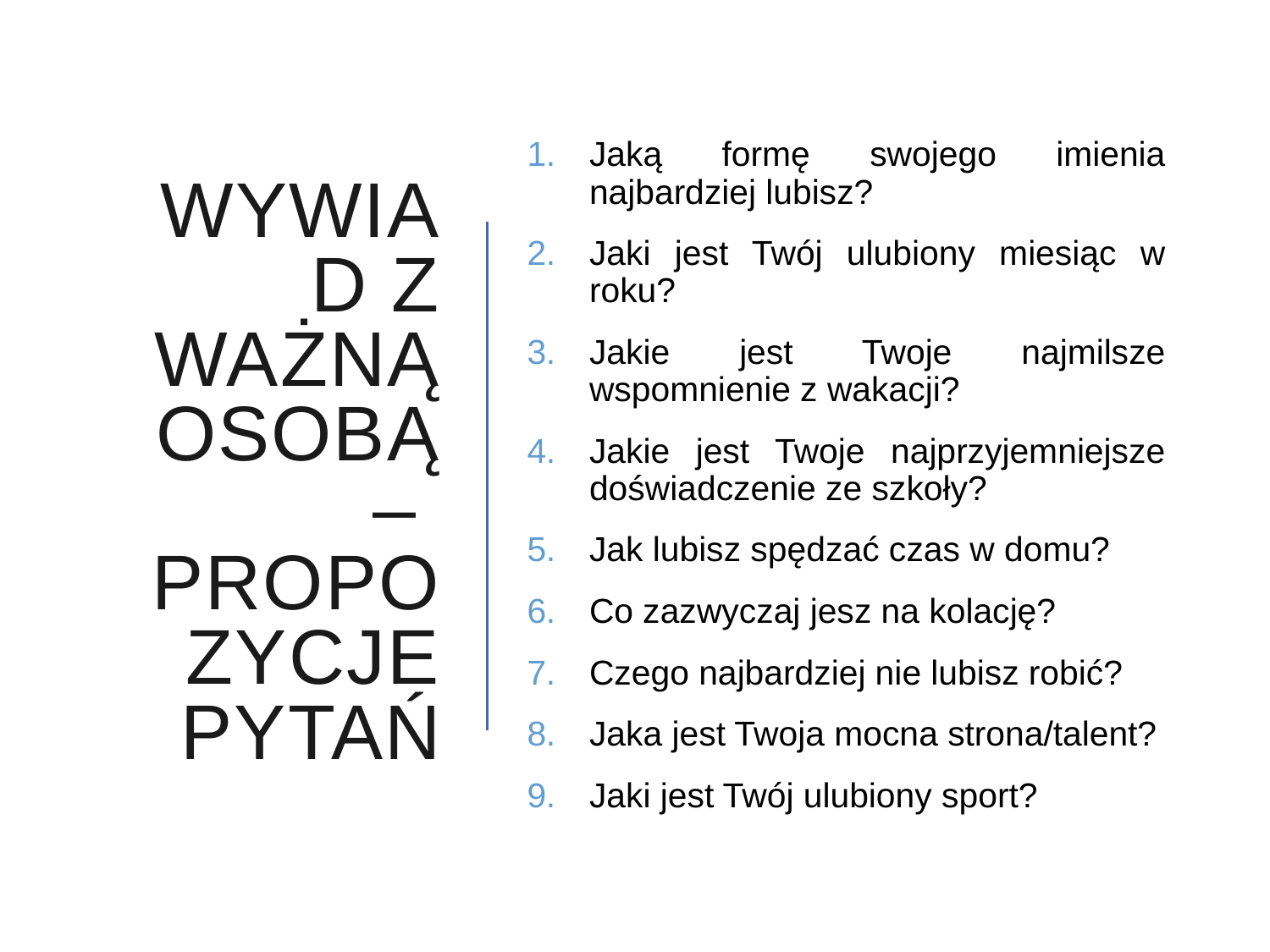

# Wywiad z Ważną Osobą – propozycje pytań
Jaką formę swojego imienia najbardziej lubisz?
Jaki jest Twój ulubiony miesiąc w roku?
Jakie jest Twoje najmilsze wspomnienie z wakacji?
Jakie jest Twoje najprzyjemniejsze doświadczenie ze szkoły?
Jak lubisz spędzać czas w domu?
Co zazwyczaj jesz na kolację?
Czego najbardziej nie lubisz robić?
Jaka jest Twoja mocna strona/talent?
Jaki jest Twój ulubiony sport?